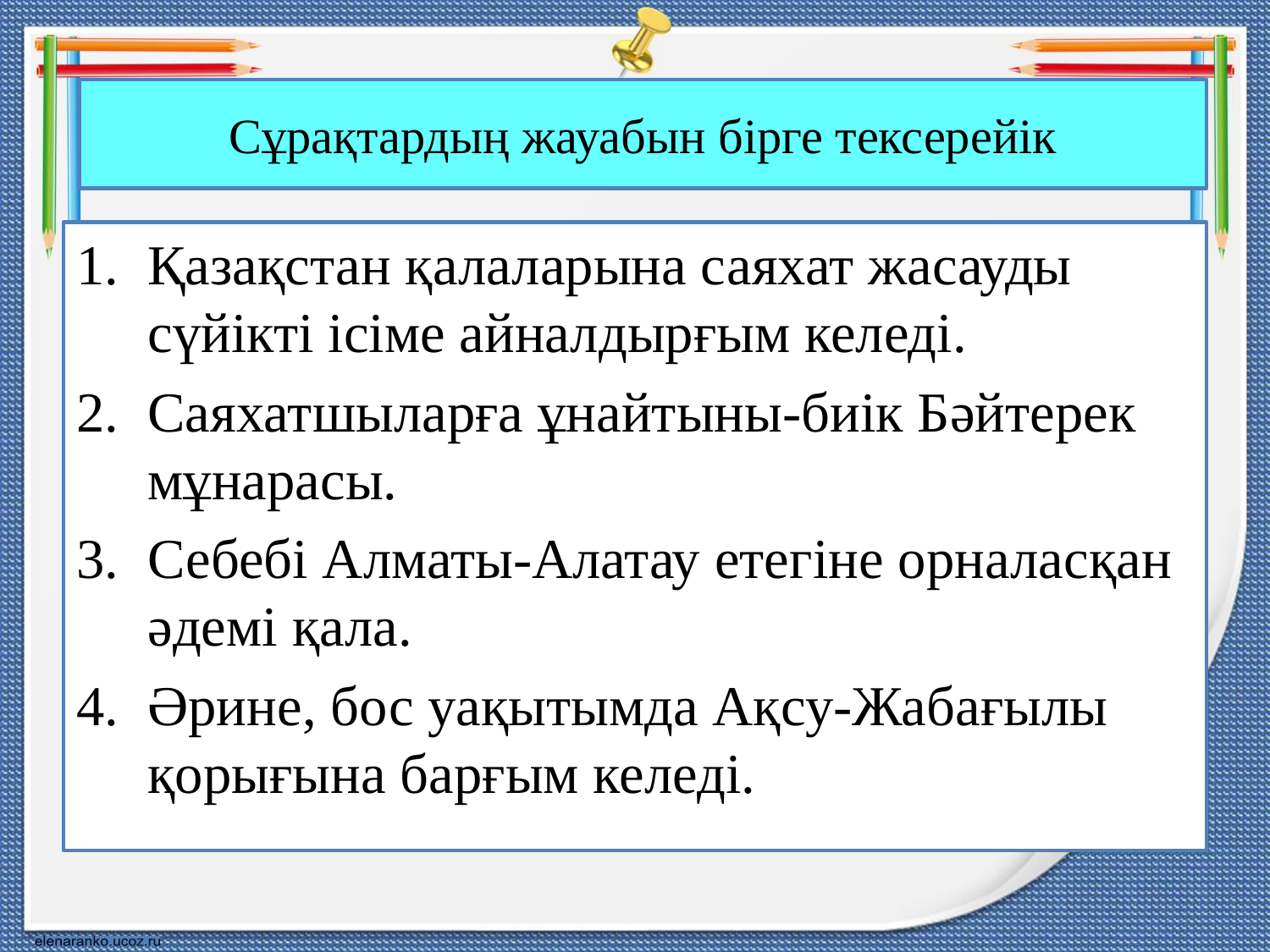

# Сұрақтардың жауабын бірге тексерейік
Қазақстан қалаларына саяхат жасауды сүйікті ісіме айналдырғым келеді.
Саяхатшыларға ұнайтыны-биік Бәйтерек мұнарасы.
Себебі Алматы-Алатау етегіне орналасқан әдемі қала.
Әрине, бос уақытымда Ақсу-Жабағылы қорығына барғым келеді.